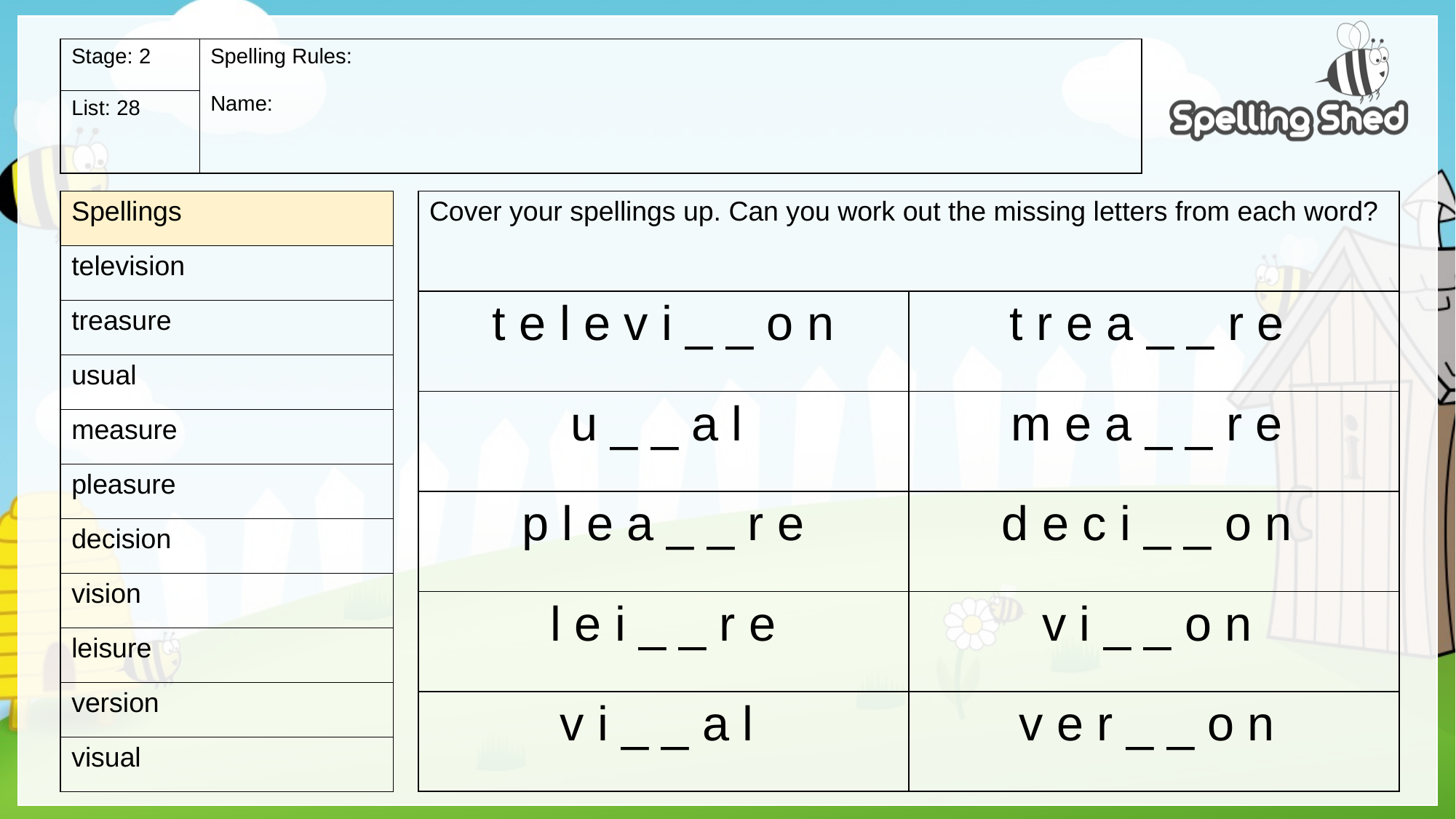

| Stage: 2 | Spelling Rules: Name: |
| --- | --- |
| List: 28 |  |
| Spellings |
| --- |
| television |
| treasure |
| usual |
| measure |
| pleasure |
| decision |
| vision |
| leisure |
| version |
| visual |
| Cover your spellings up. Can you work out the missing letters from each word? |  |
| --- | --- |
| t e l e v i \_ \_ o n | t r e a \_ \_ r e |
| u \_ \_ a l | m e a \_ \_ r e |
| p l e a \_ \_ r e | d e c i \_ \_ o n |
| l e i \_ \_ r e | v i \_ \_ o n |
| v i \_ \_ a l | v e r \_ \_ o n |